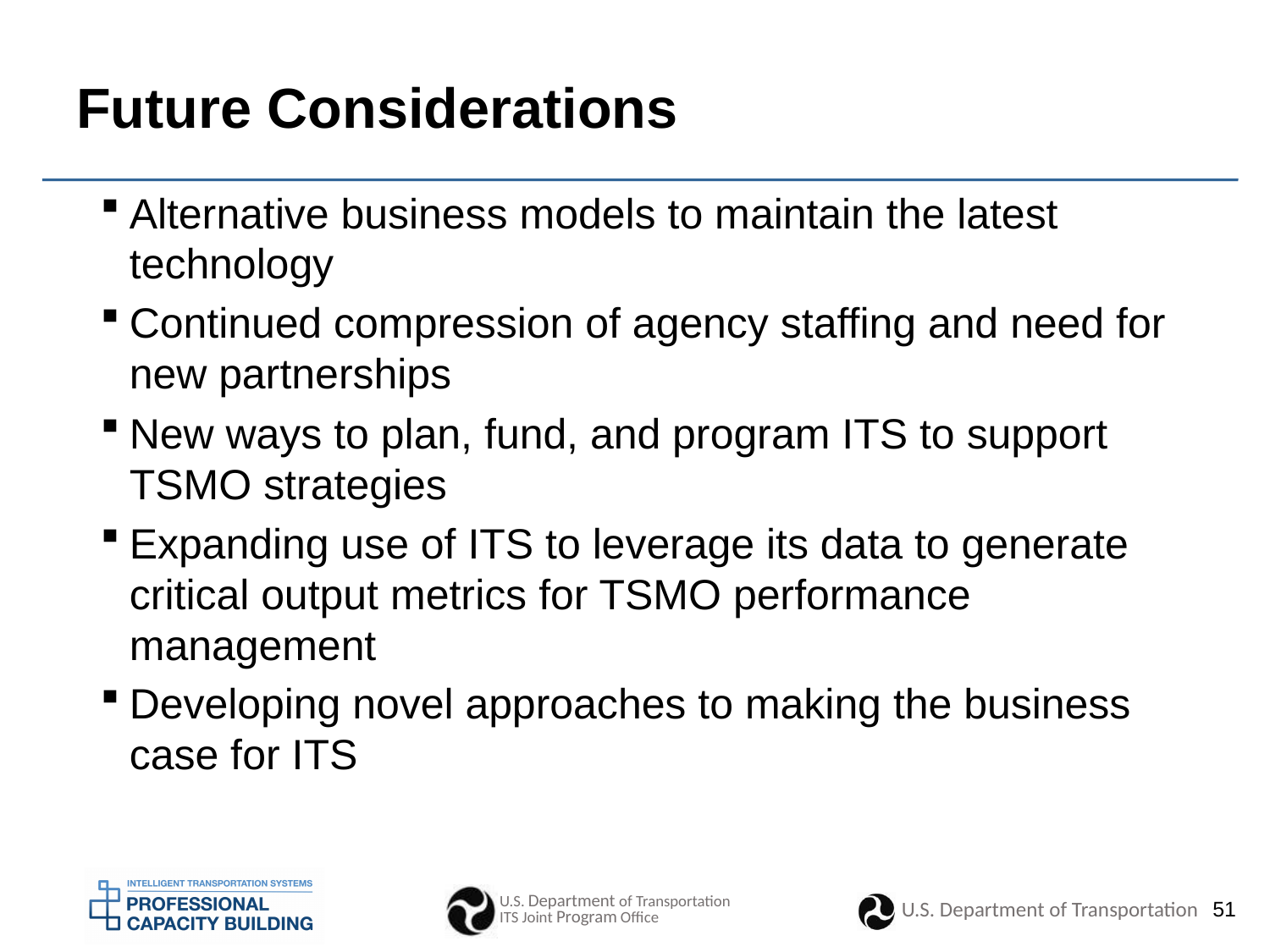

# Future Considerations
Alternative business models to maintain the latest technology
Continued compression of agency staffing and need for new partnerships
New ways to plan, fund, and program ITS to support TSMO strategies
Expanding use of ITS to leverage its data to generate critical output metrics for TSMO performance management
Developing novel approaches to making the business case for ITS